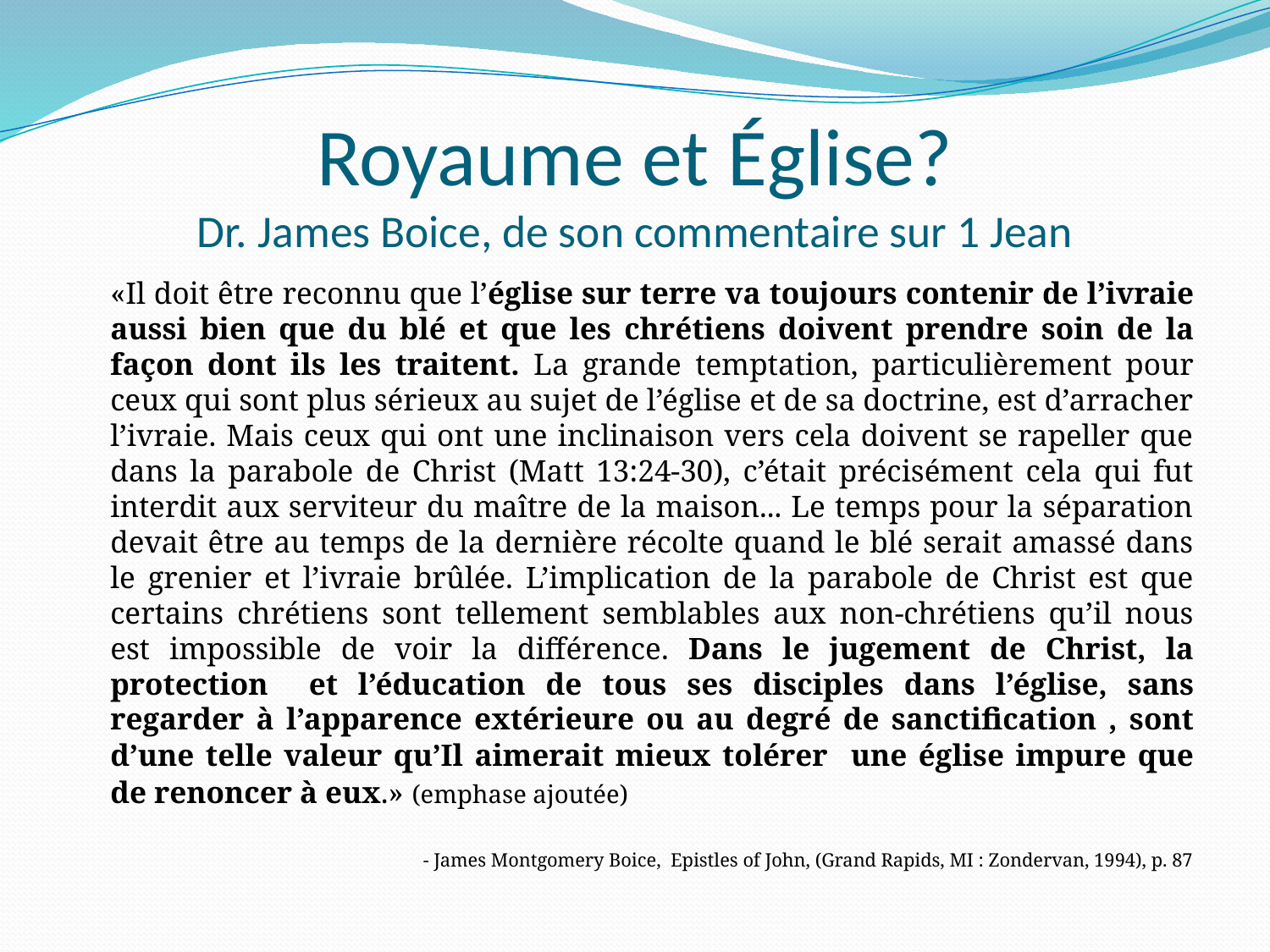

# Royaume et Église? Dr. James Boice, de son commentaire sur 1 Jean
	«Il doit être reconnu que l’église sur terre va toujours contenir de l’ivraie aussi bien que du blé et que les chrétiens doivent prendre soin de la façon dont ils les traitent. La grande temptation, particulièrement pour ceux qui sont plus sérieux au sujet de l’église et de sa doctrine, est d’arracher l’ivraie. Mais ceux qui ont une inclinaison vers cela doivent se rapeller que dans la parabole de Christ (Matt 13:24-30), c’était précisément cela qui fut interdit aux serviteur du maître de la maison... Le temps pour la séparation devait être au temps de la dernière récolte quand le blé serait amassé dans le grenier et l’ivraie brûlée. L’implication de la parabole de Christ est que certains chrétiens sont tellement semblables aux non-chrétiens qu’il nous est impossible de voir la différence. Dans le jugement de Christ, la protection  et l’éducation de tous ses disciples dans l’église, sans regarder à l’apparence extérieure ou au degré de sanctification , sont d’une telle valeur qu’Il aimerait mieux tolérer  une église impure que de renoncer à eux.» (emphase ajoutée)

- James Montgomery Boice,  Epistles of John, (Grand Rapids, MI : Zondervan, 1994), p. 87